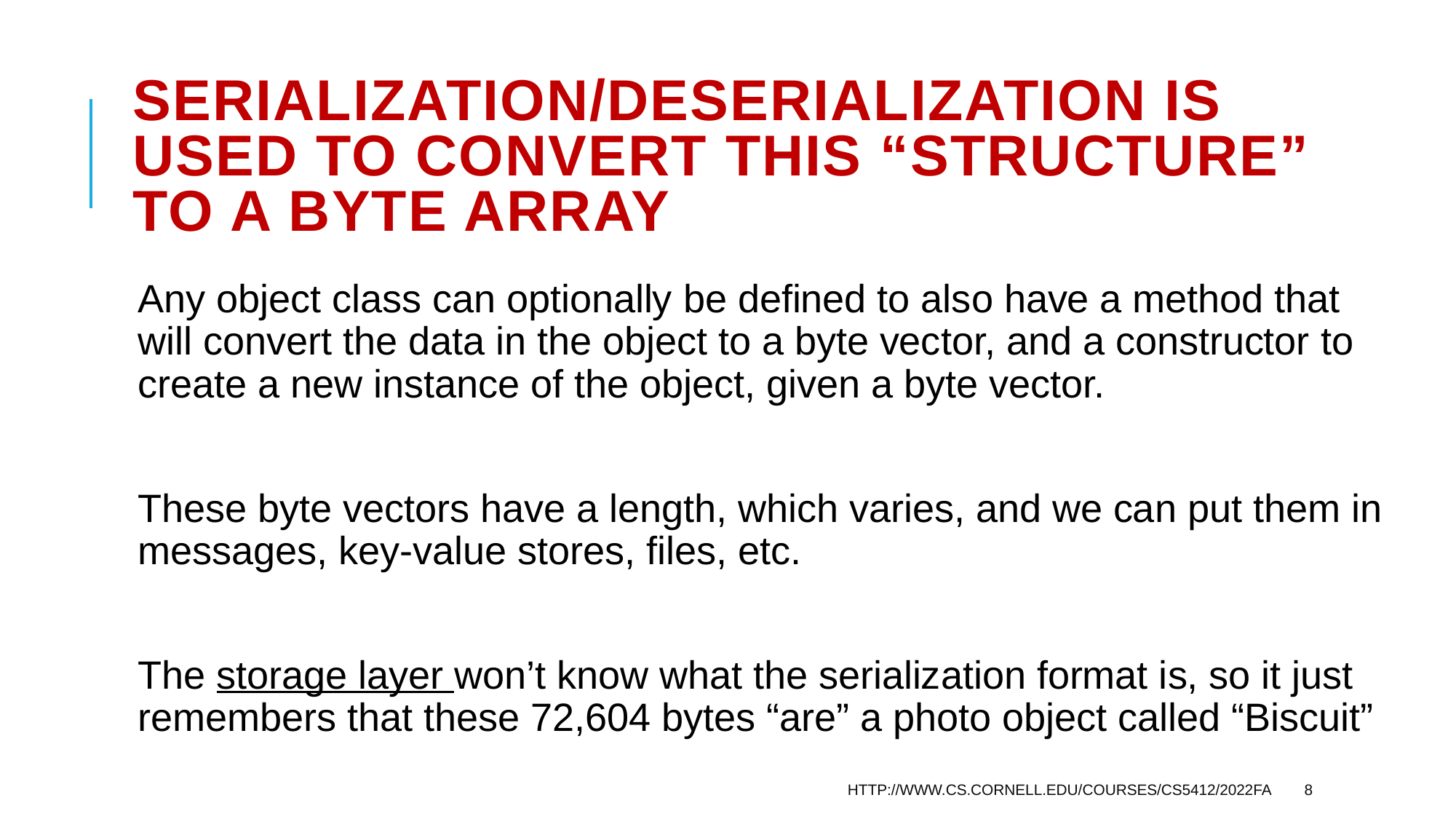

# Serialization/deserialization is used to convert this “structure” to a byte array
Any object class can optionally be defined to also have a method that will convert the data in the object to a byte vector, and a constructor to create a new instance of the object, given a byte vector.

These byte vectors have a length, which varies, and we can put them in messages, key-value stores, files, etc.

The storage layer won’t know what the serialization format is, so it just remembers that these 72,604 bytes “are” a photo object called “Biscuit”
http://www.cs.cornell.edu/courses/cs5412/2022fa
8